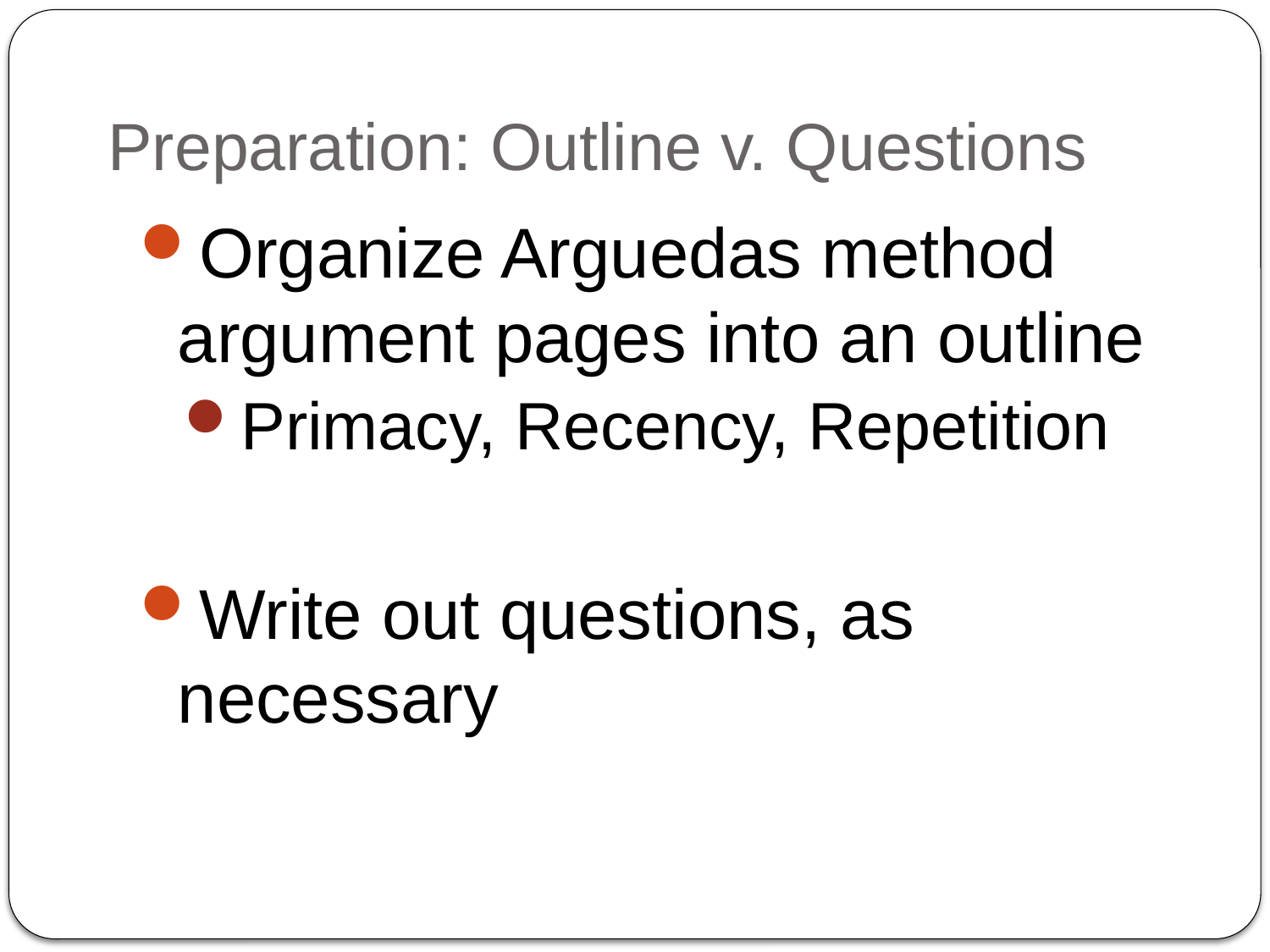

# Preparation: Outline v. Questions
Organize Arguedas method argument pages into an outline
Primacy, Recency, Repetition

Write out questions, as necessary